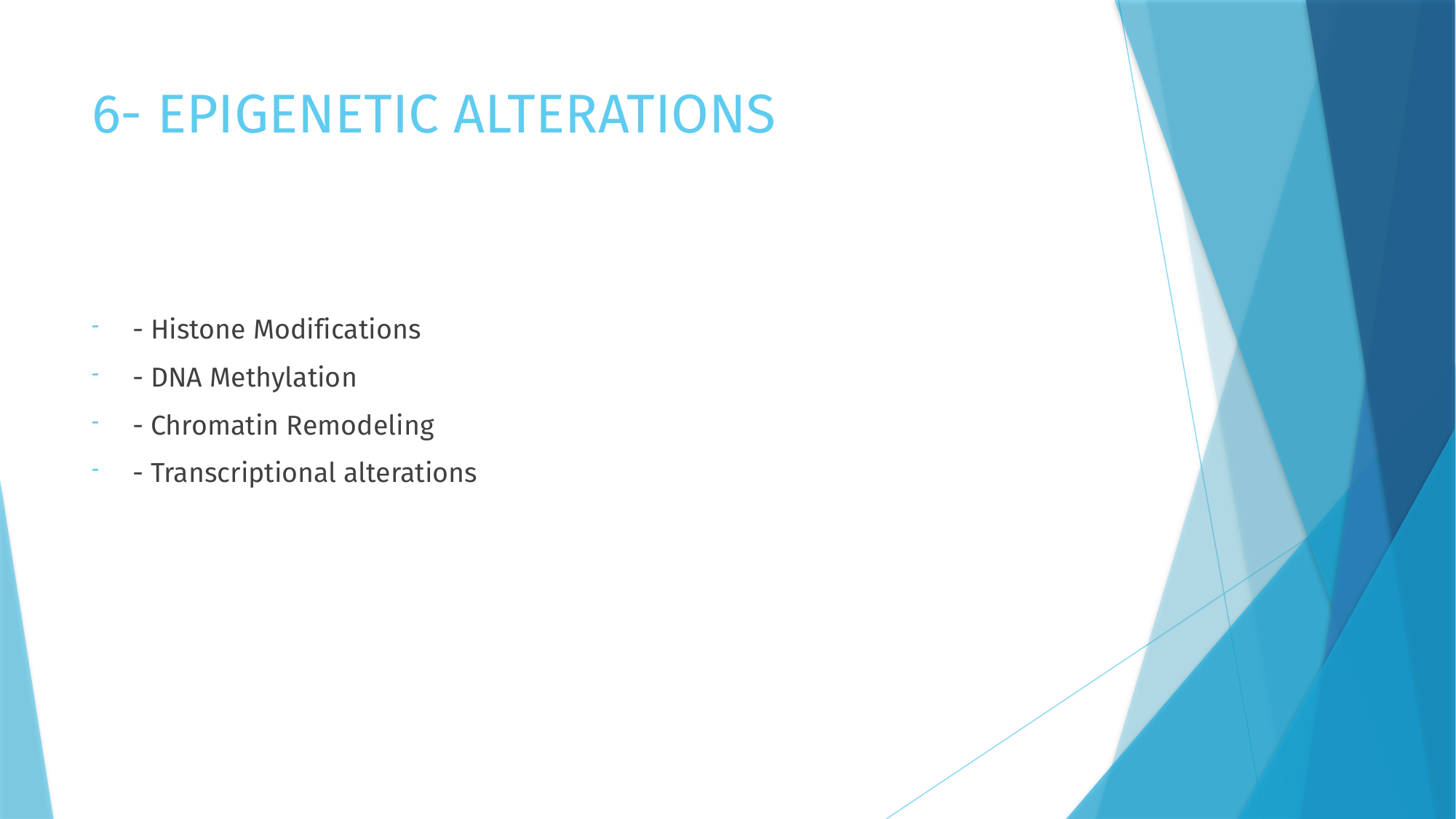

# 6- EPIGENETIC ALTERATIONS

- Histone Modifications
- DNA Methylation
- Chromatin Remodeling
- Transcriptional alterations